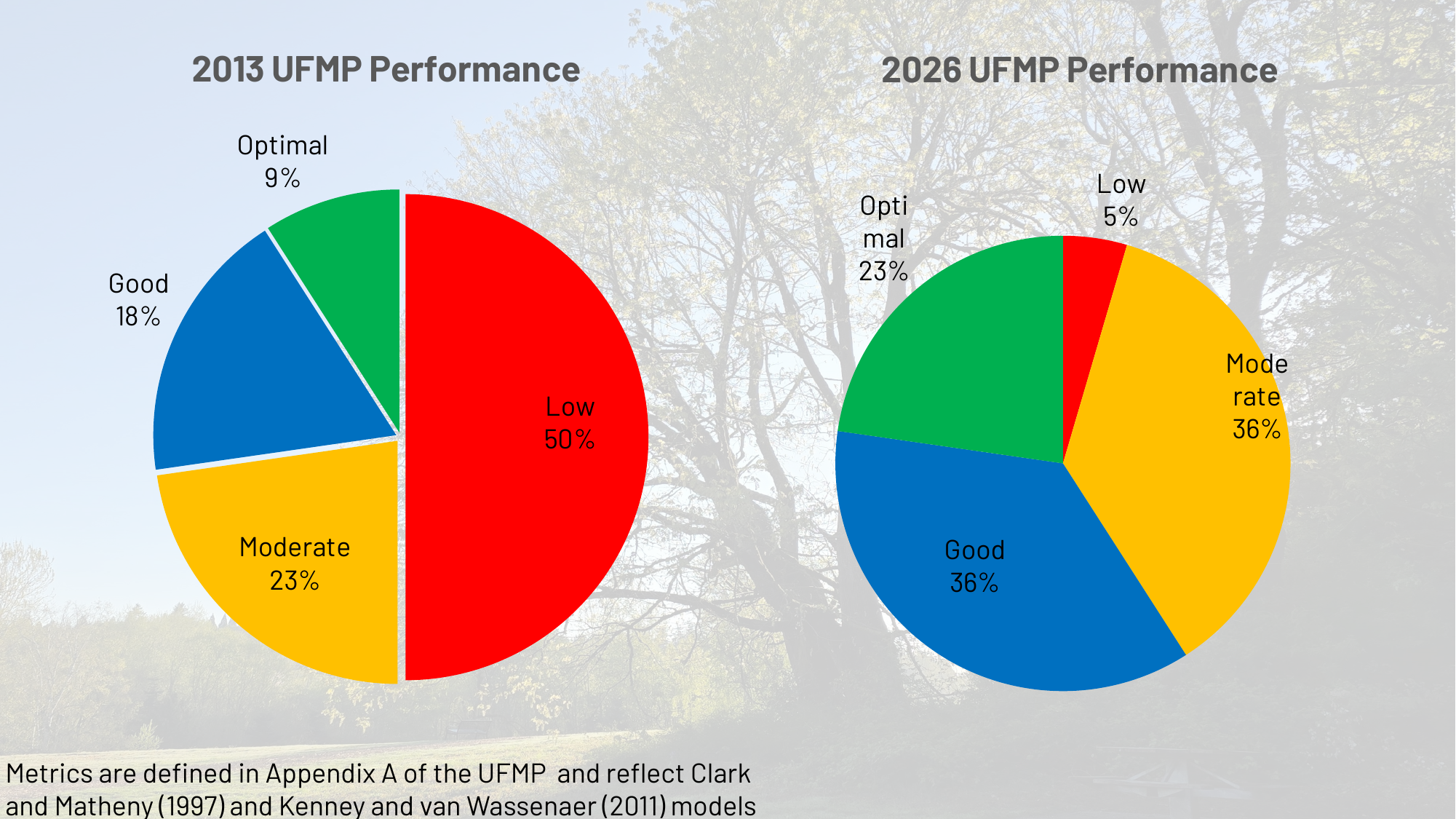

### Chart: 2013 UFMP Performance

| Category |  |
|---|---|
| Low | 11.0 |
| Moderate | 5.0 |
| Good | 4.0 |
| Optimal | 2.0 |

### Chart: 2026 UFMP Performance

| Category |  |
|---|---|
| Low | 1.0 |
| Moderate | 8.0 |
| Good | 8.0 |
| Optimal | 5.0 |
Metrics are defined in Appendix A of the UFMP  and reflect Clark and Matheny (1997) and Kenney and van Wassenaer (2011) models